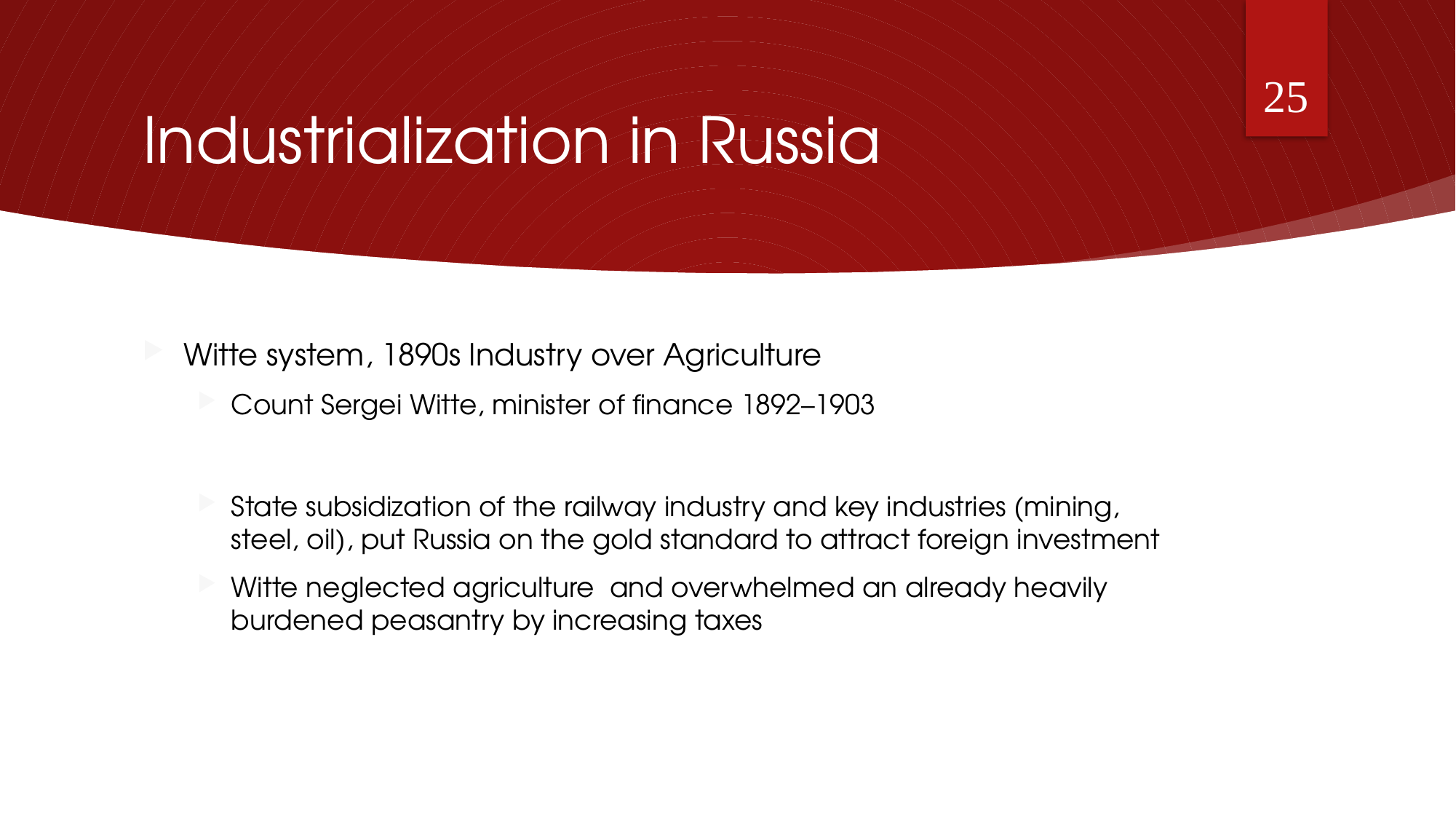

25
# Industrialization in Russia

Witte system, 1890s Industry over Agriculture
Count Sergei Witte, minister of finance 1892–1903

State subsidization of the railway industry and key industries (mining, steel, oil), put Russia on the gold standard to attract foreign investment
Witte neglected agriculture  and overwhelmed an already heavily burdened peasantry by increasing taxes